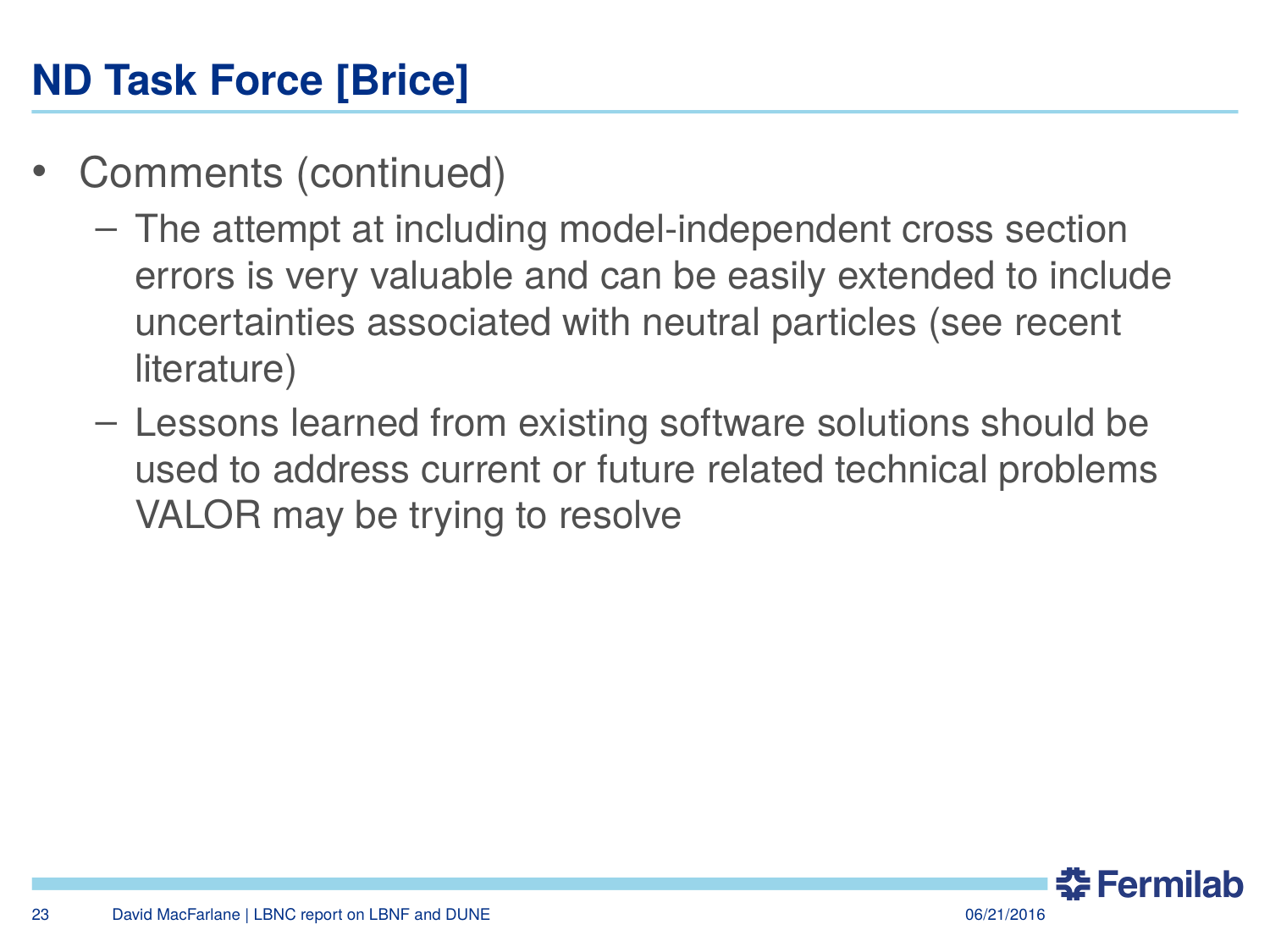

# ND Task Force [Brice]
Comments (continued)
The attempt at including model-independent cross section errors is very valuable and can be easily extended to include uncertainties associated with neutral particles (see recent literature)
Lessons learned from existing software solutions should be used to address current or future related technical problems VALOR may be trying to resolve

23
David MacFarlane | LBNC report on LBNF and DUNE
06/21/2016